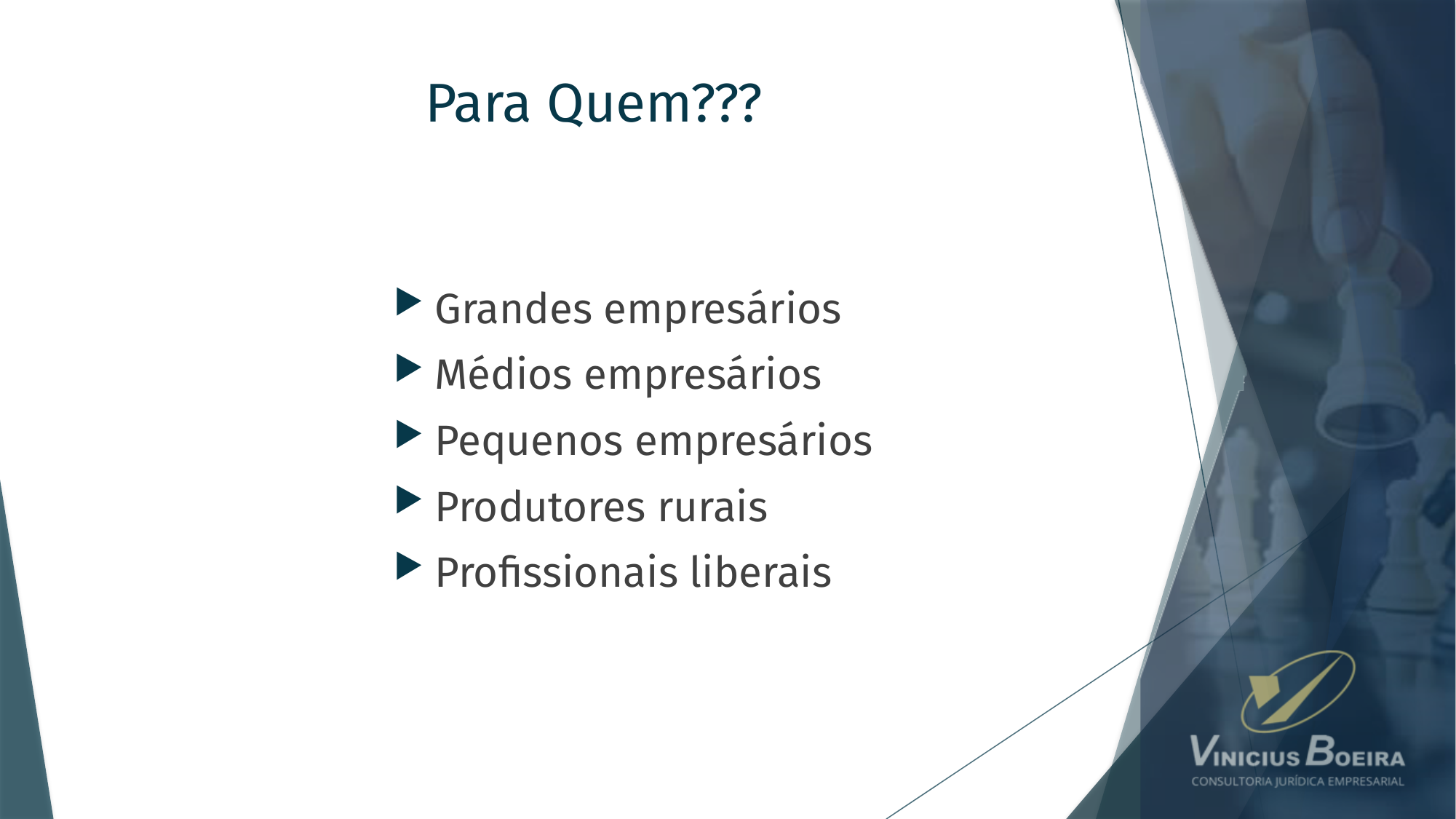

# Para Quem???
Grandes empresários
Médios empresários
Pequenos empresários
Produtores rurais
Profissionais liberais